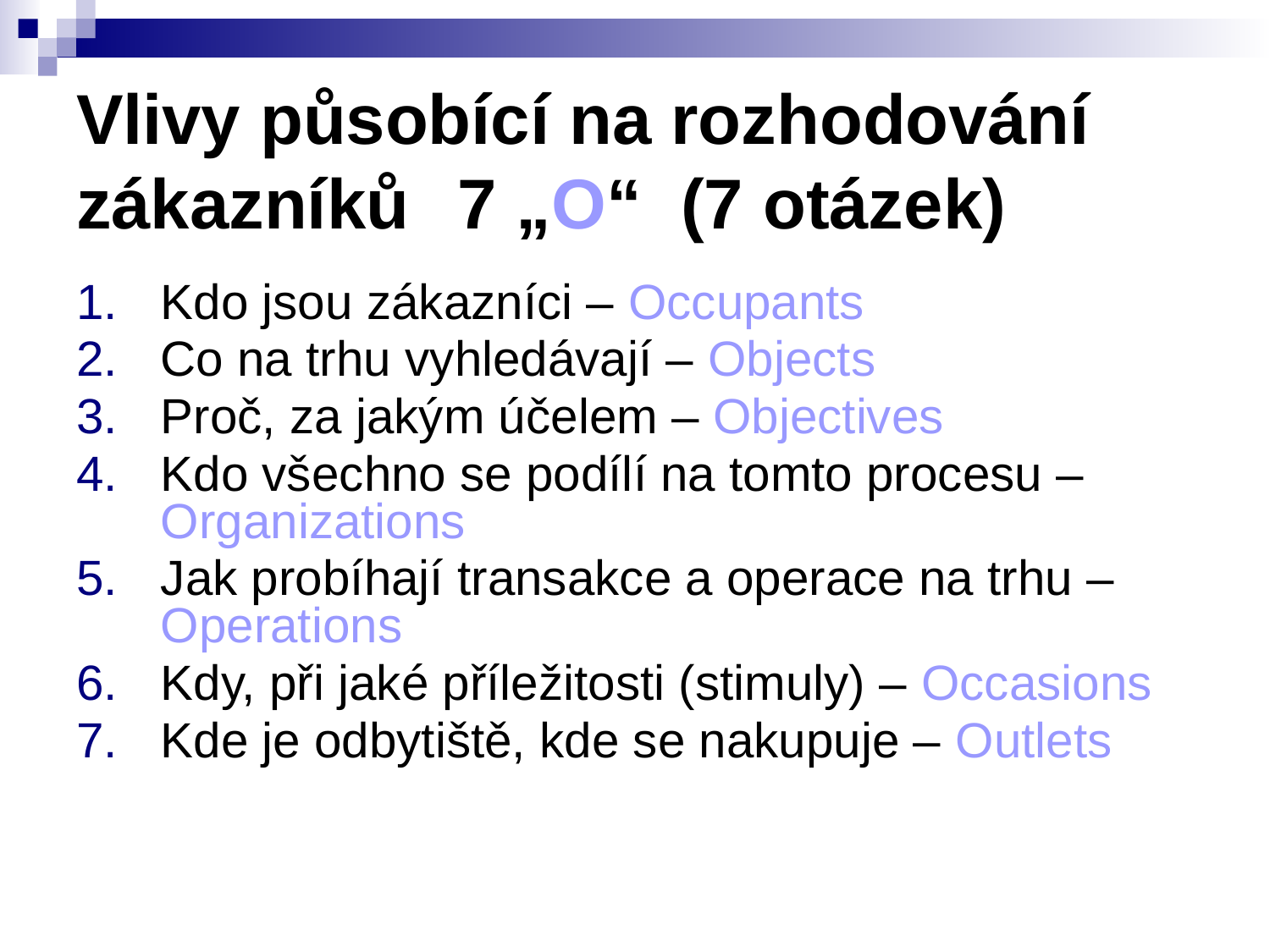

# Vlivy působící na rozhodování zákazníků	7 „O“  (7 otázek)
Kdo jsou zákazníci – Occupants
Co na trhu vyhledávají – Objects
Proč, za jakým účelem – Objectives
Kdo všechno se podílí na tomto procesu – Organizations
Jak probíhají transakce a operace na trhu – Operations
Kdy, při jaké příležitosti (stimuly) – Occasions
Kde je odbytiště, kde se nakupuje – Outlets